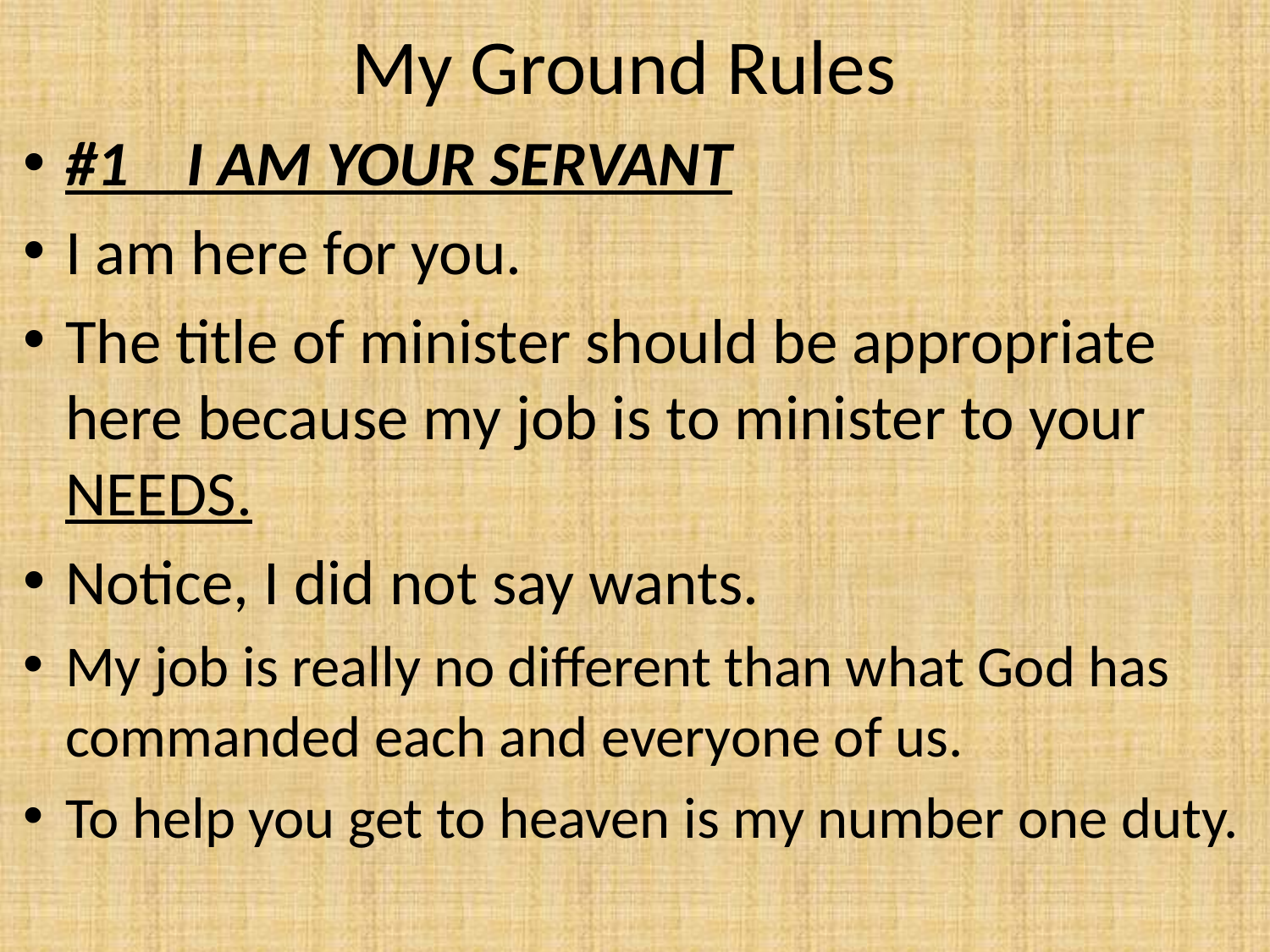

# My Ground Rules
#1    I AM YOUR SERVANT
I am here for you.
The title of minister should be appropriate here because my job is to minister to your NEEDS.
Notice, I did not say wants.
My job is really no different than what God has commanded each and everyone of us.
To help you get to heaven is my number one duty.